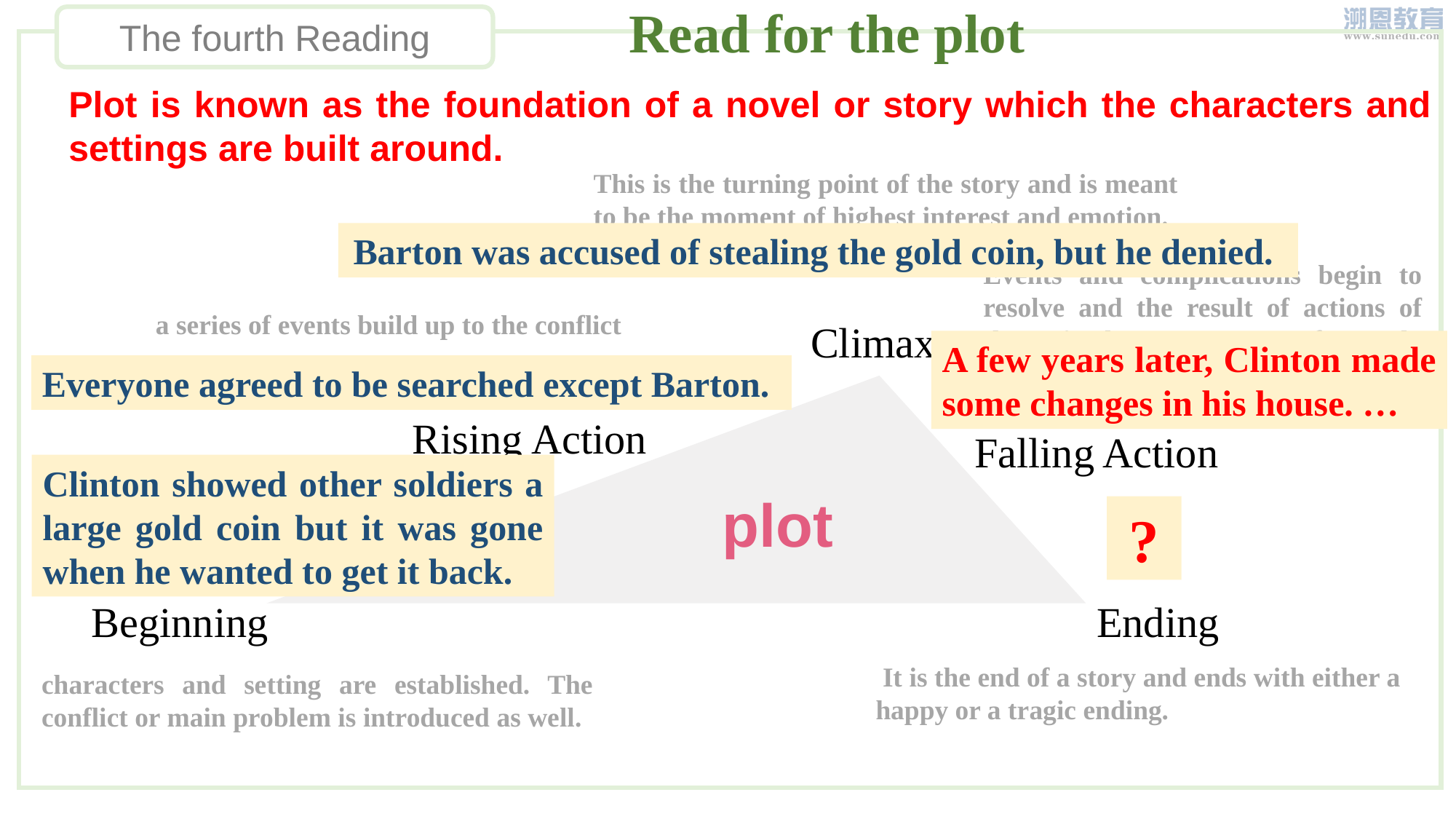

Read for the plot
The fourth Reading

Plot is known as the foundation of a novel or story which the characters and settings are built around.

This is the turning point of the story and is meant to be the moment of highest interest and emotion.
Barton was accused of stealing the gold coin, but he denied.

Events and complications begin to resolve and the result of actions of the main characters are put forward.
a series of events build up to the conflict

Climax
A few years later, Clinton made some changes in his house. …
Everyone agreed to be searched except Barton.
plot
Rising Action
Falling Action
Clinton showed other soldiers a large gold coin but it was gone when he wanted to get it back.
?

Beginning

Ending
 It is the end of a story and ends with either a happy or a tragic ending.
characters and setting are established. The conflict or main problem is introduced as well.